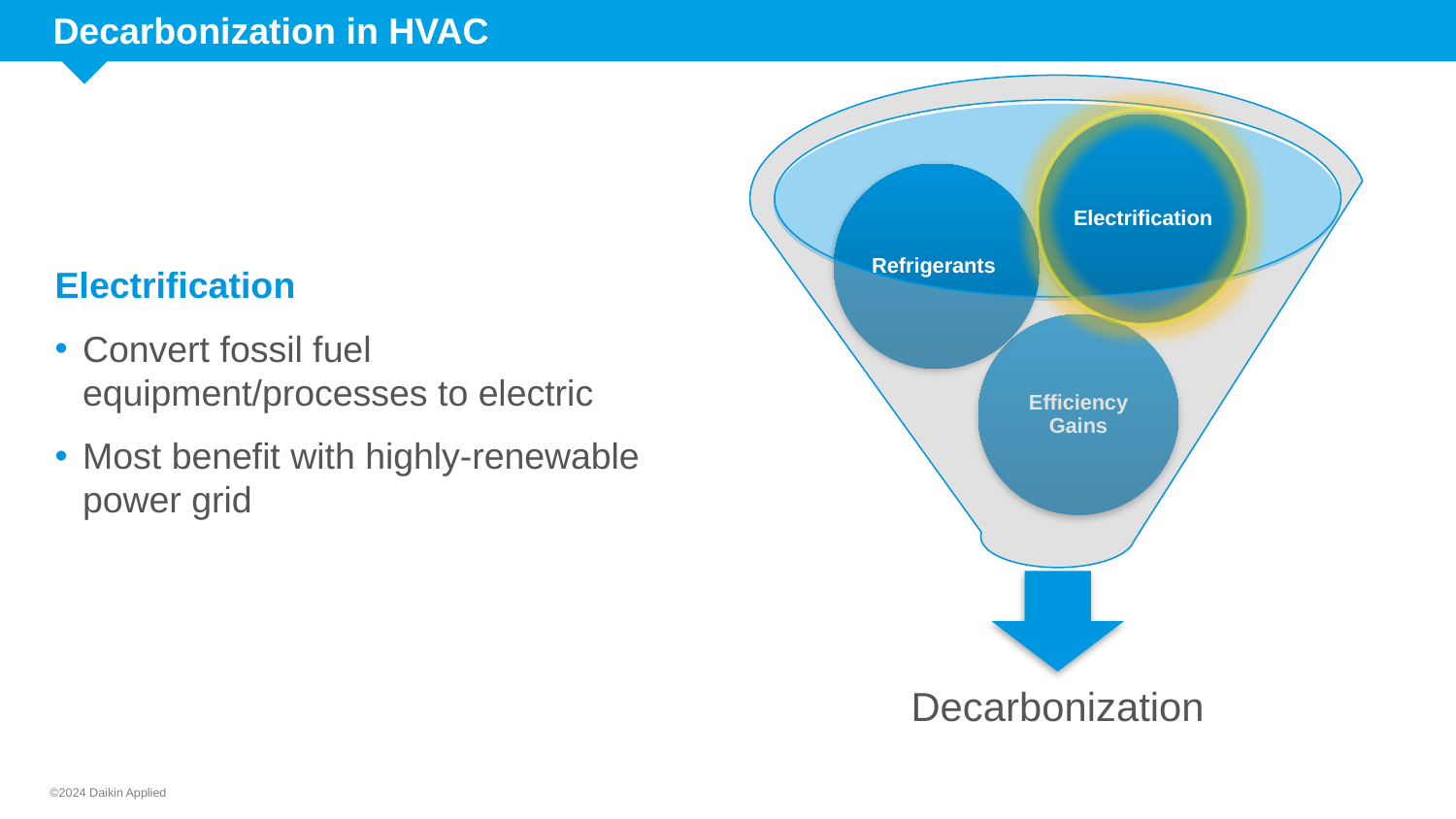

# Decarbonization in HVAC
Decarbonization
Efficiency Gains
Refrigerants
Electrification

Electrification
Convert fossil fuel equipment/processes to electric
Most benefit with highly-renewable power grid
©2024 Daikin Applied